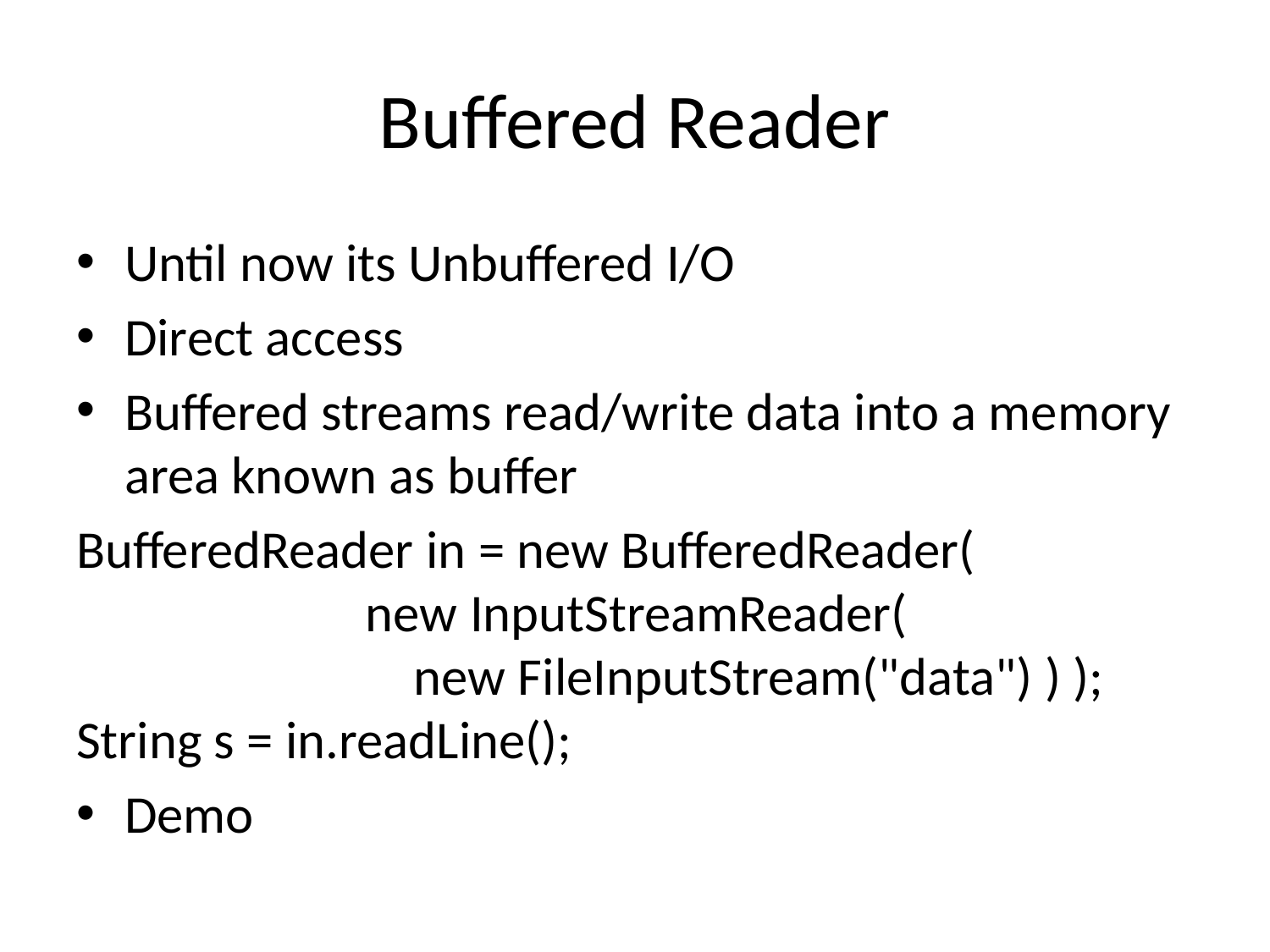

# Buffered Reader
Until now its Unbuffered I/O
Direct access
Buffered streams read/write data into a memory area known as buffer
BufferedReader in = new BufferedReader(  
                        new InputStreamReader(  
                            new FileInputStream("data") ) );  
String s = in.readLine();
Demo